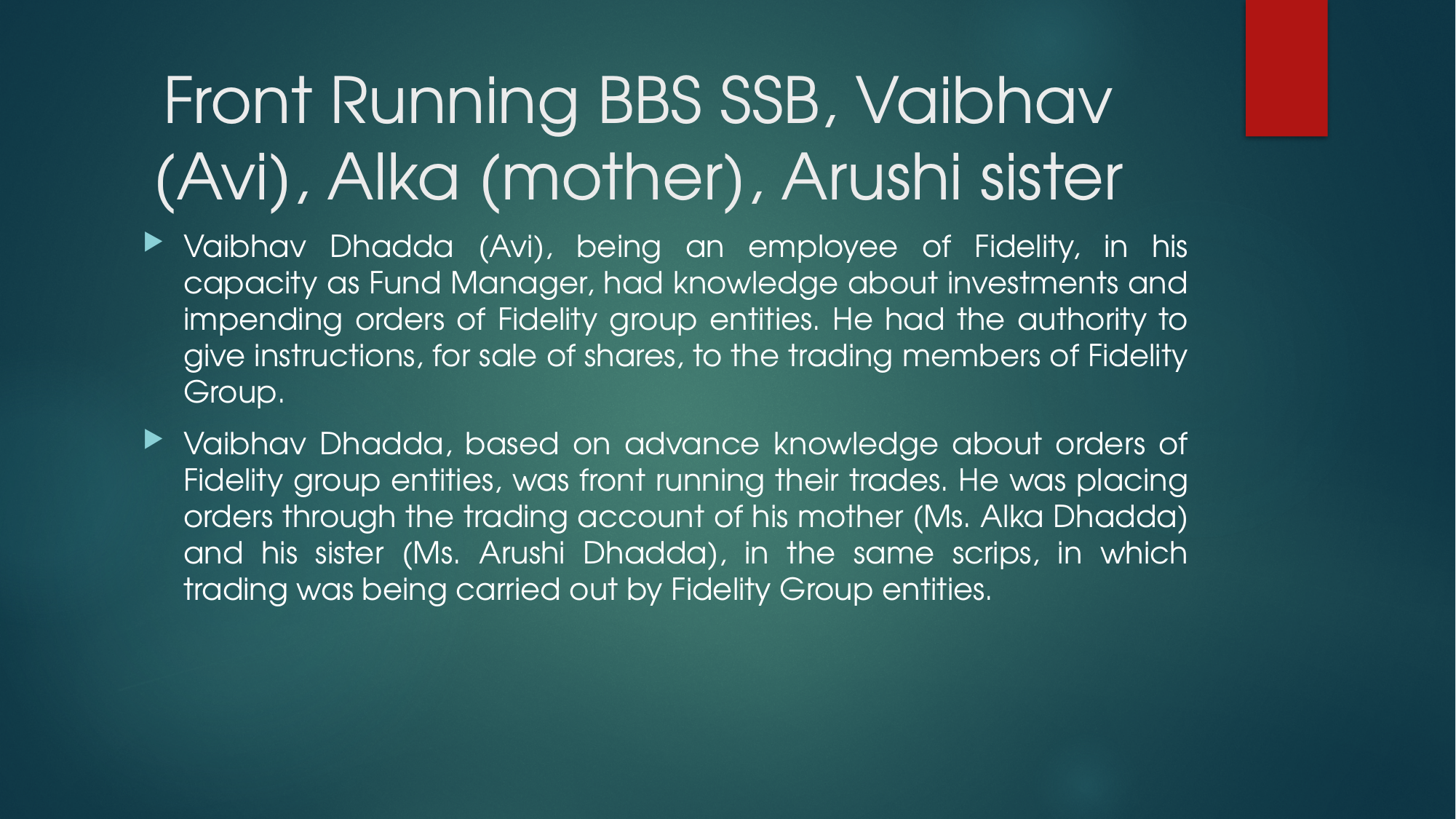

# Front Running BBS SSB, Vaibhav (Avi), Alka (mother), Arushi sister
Vaibhav Dhadda (Avi), being an employee of Fidelity, in his capacity as Fund Manager, had knowledge about investments and impending orders of Fidelity group entities. He had the authority to give instructions, for sale of shares, to the trading members of Fidelity Group.
Vaibhav Dhadda, based on advance knowledge about orders of Fidelity group entities, was front running their trades. He was placing orders through the trading account of his mother (Ms. Alka Dhadda) and his sister (Ms. Arushi Dhadda), in the same scrips, in which trading was being carried out by Fidelity Group entities.